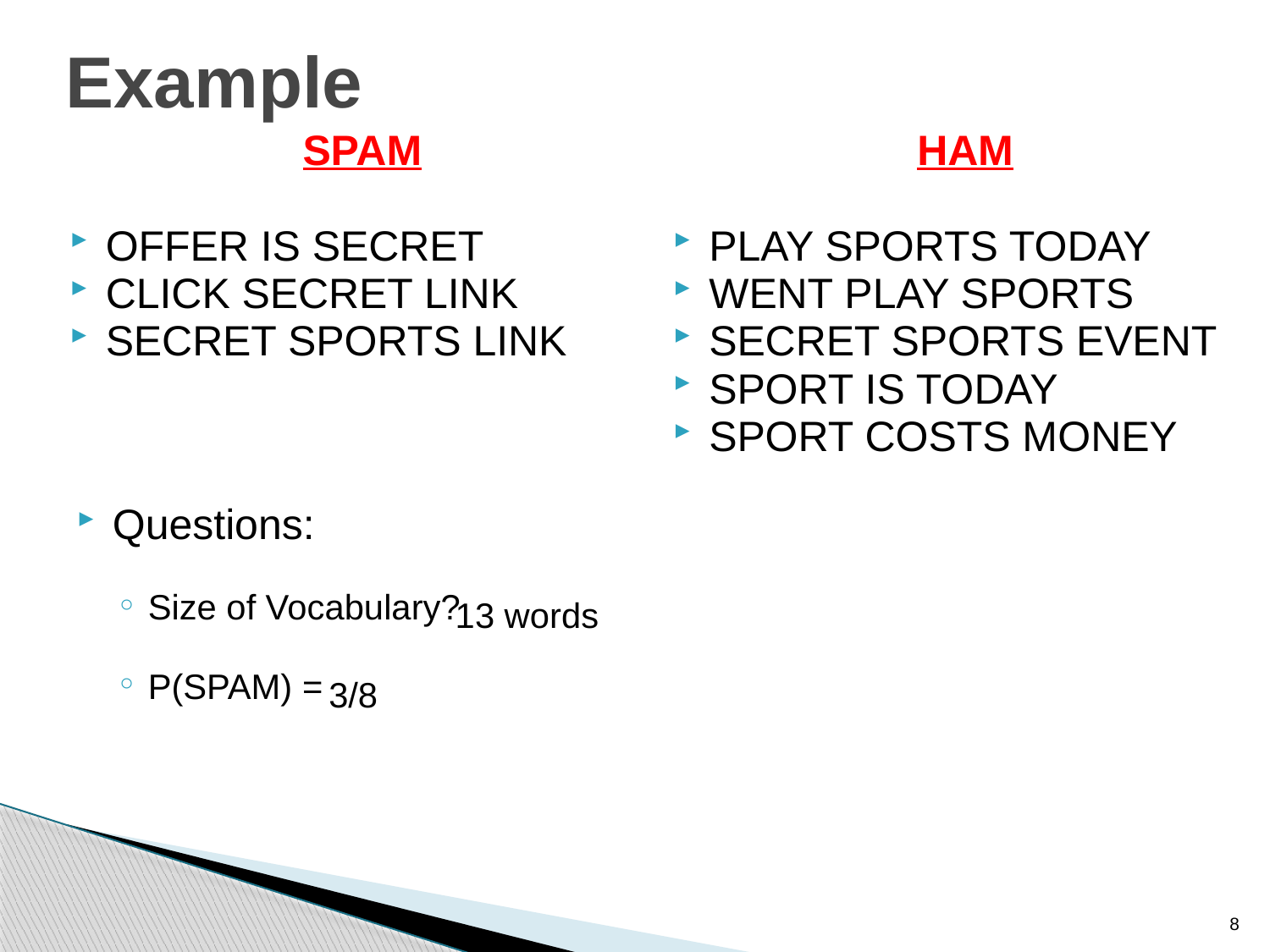

# Example
SPAM

OFFER IS SECRET
CLICK SECRET LINK
SECRET SPORTS LINK
HAM

PLAY SPORTS TODAY
WENT PLAY SPORTS
SECRET SPORTS EVENT
SPORT IS TODAY
SPORT COSTS MONEY
Questions:

Size of Vocabulary?

P(SPAM) =

                             13 words

                3/8
8